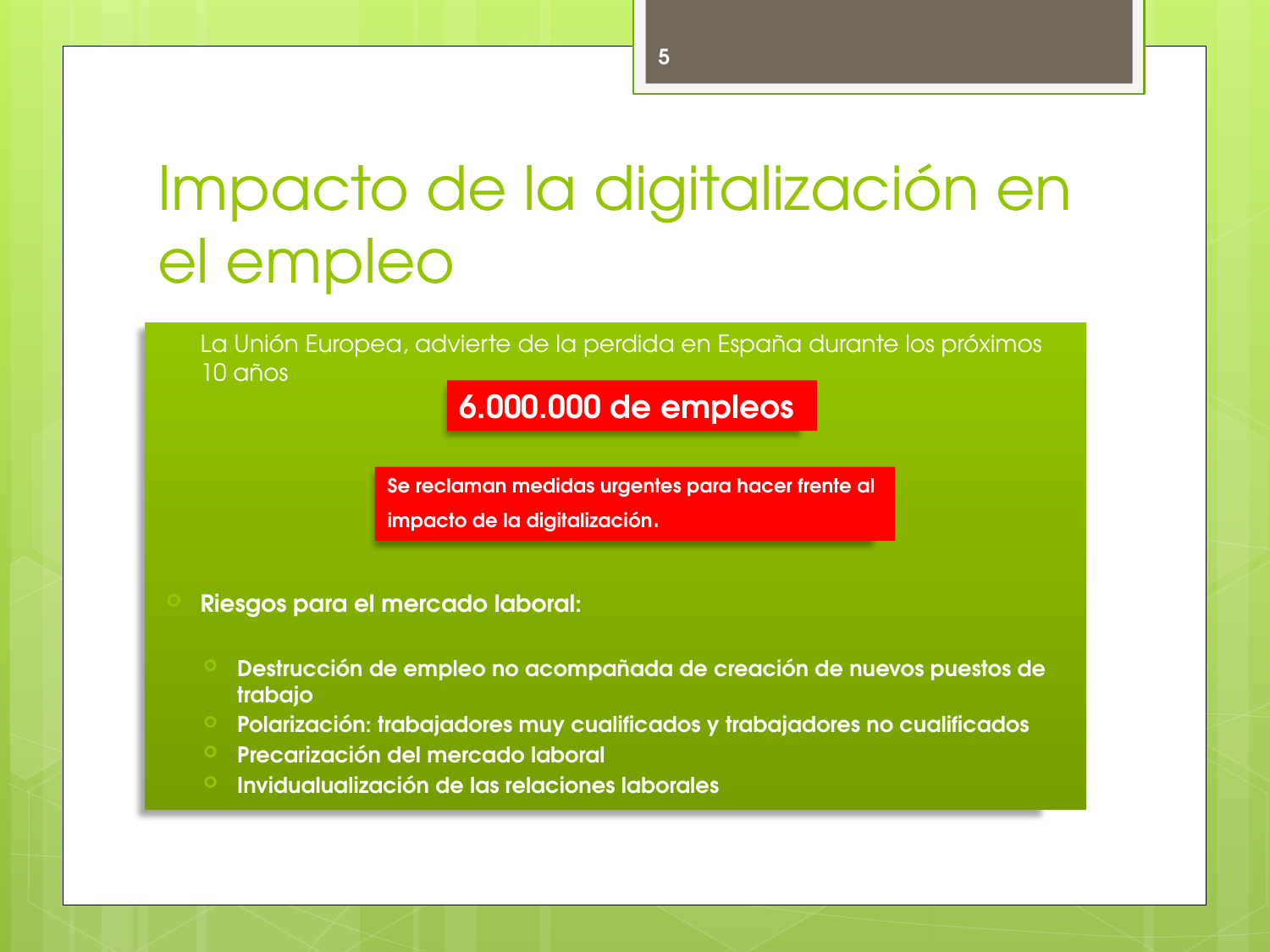

5
# Impacto de la digitalización en el empleo
La Unión Europea, advierte de la perdida en España durante los próximos 10 años

Riesgos para el mercado laboral:

Destrucción de empleo no acompañada de creación de nuevos puestos de trabajo
Polarización: trabajadores muy cualificados y trabajadores no cualificados
Precarización del mercado laboral
Invidualualización de las relaciones laborales
6.000.000 de empleos
Se reclaman medidas urgentes para hacer frente al impacto de la digitalización.